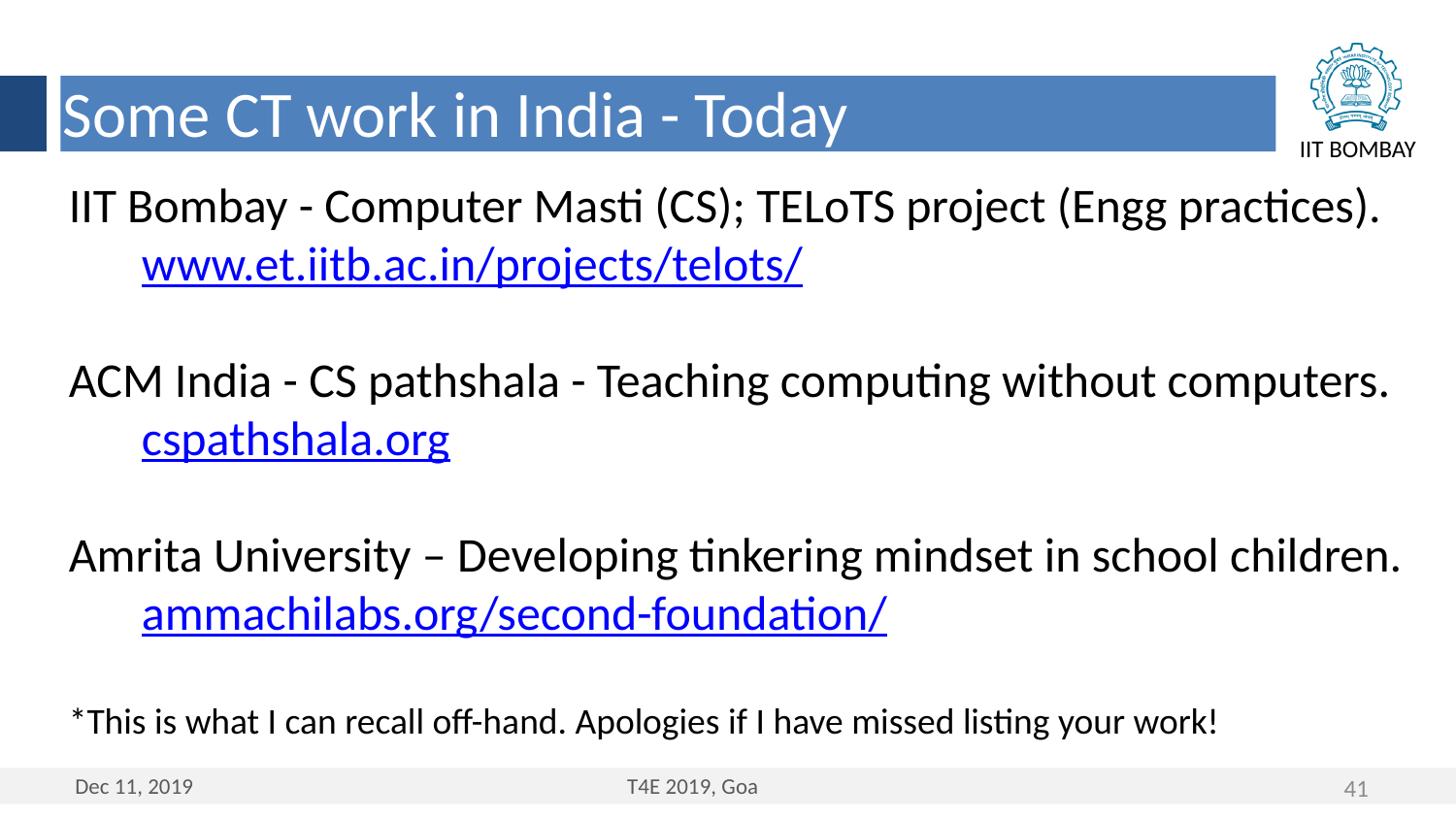

Some CT work in India - Today
IIT Bombay - Computer Masti (CS); TELoTS project (Engg practices).
www.et.iitb.ac.in/projects/telots/

ACM India - CS pathshala - Teaching computing without computers.
cspathshala.org

Amrita University – Developing tinkering mindset in school children.
ammachilabs.org/second-foundation/

*This is what I can recall off-hand. Apologies if I have missed listing your work!

41